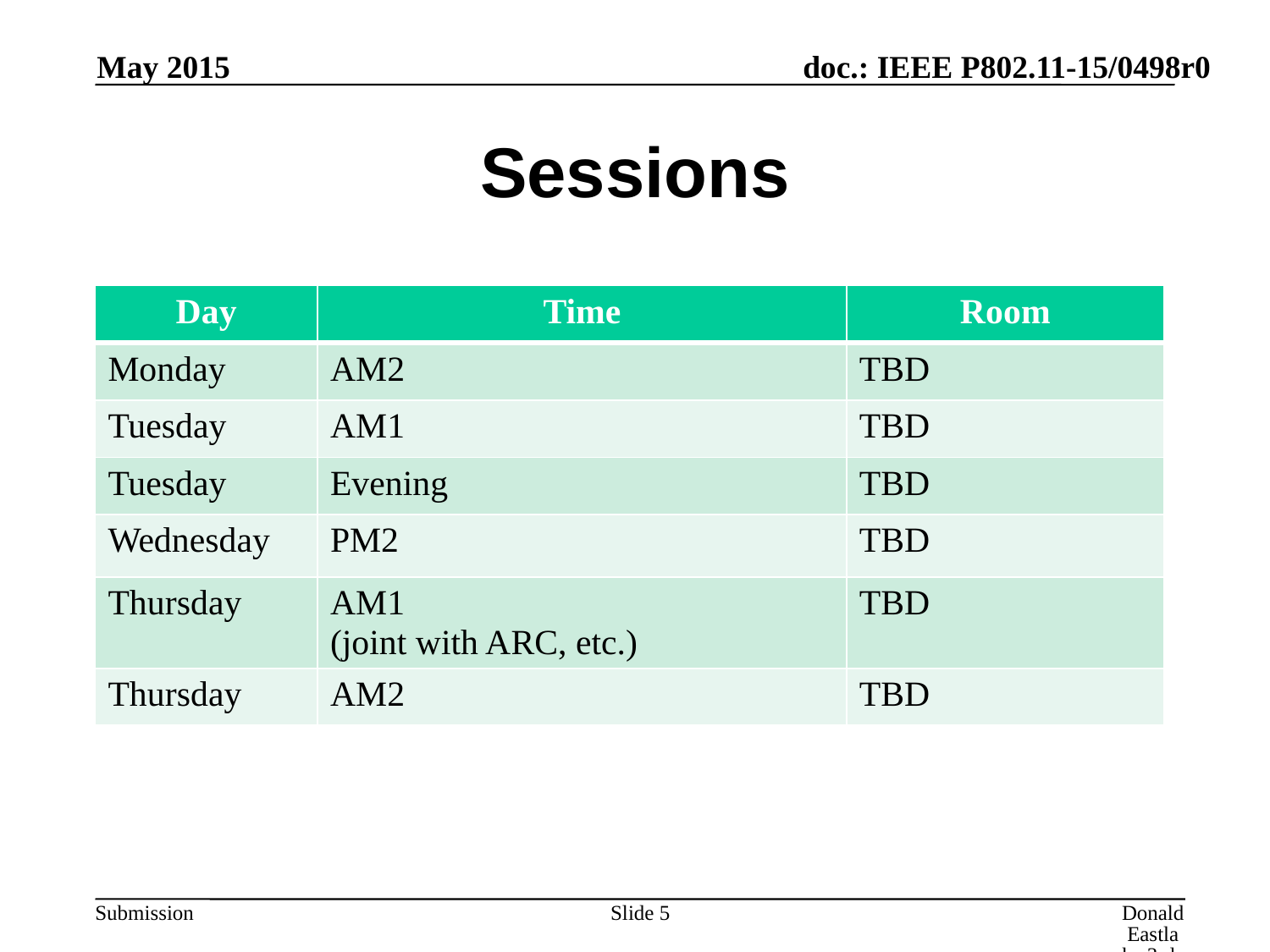

May 2015
# Sessions
| Day | Time | Room |
| --- | --- | --- |
| Monday | AM2 | TBD |
| Tuesday | AM1 | TBD |
| Tuesday | Evening | TBD |
| Wednesday | PM2 | TBD |
| Thursday | AM1 (joint with ARC, etc.) | TBD |
| Thursday | AM2 | TBD |
Slide 5
Donald Eastlake 3rd, Huawei Technologies